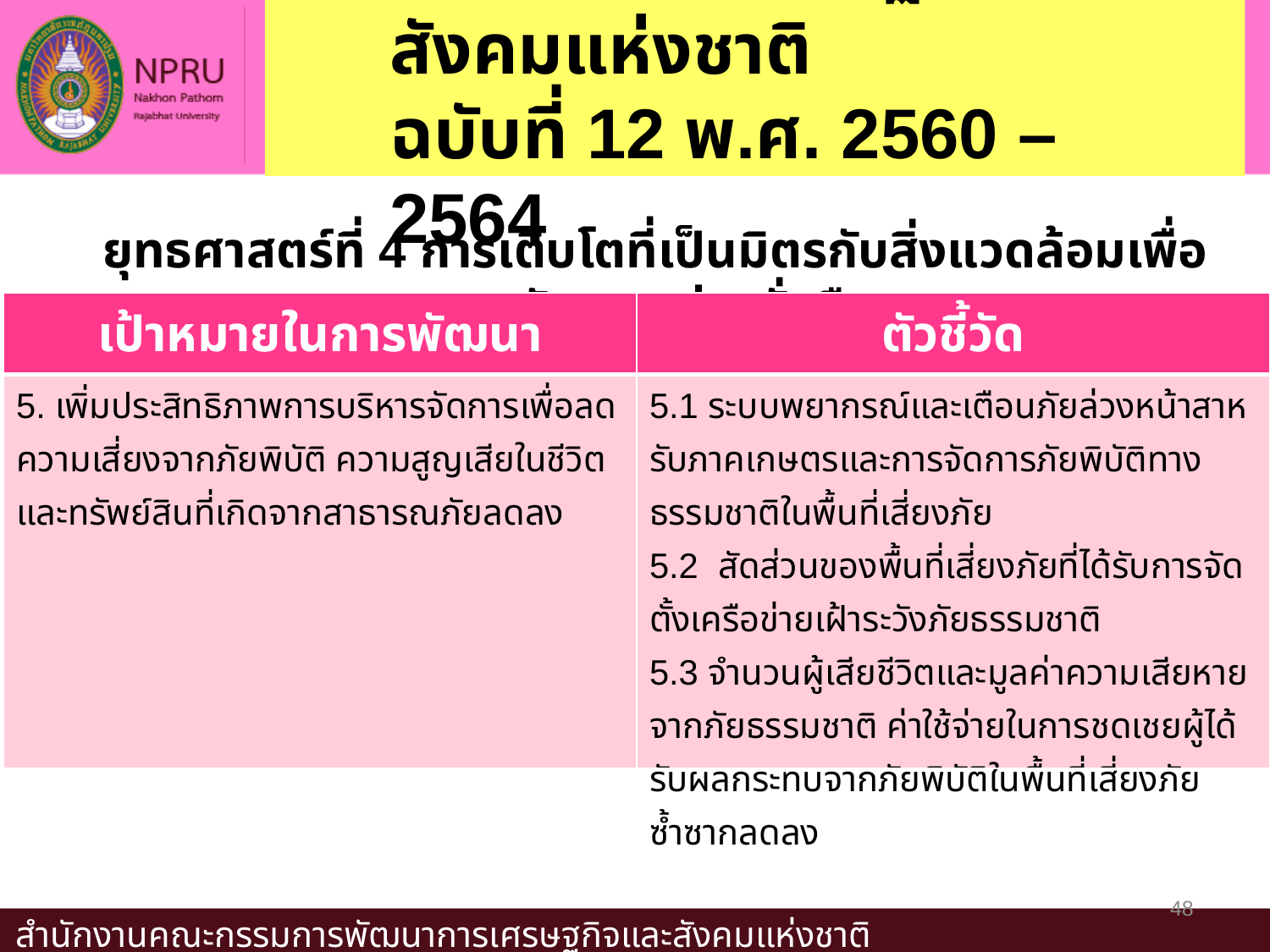

2. แผนพัฒนาเศรษฐกิจและสังคมแห่งชาติ
ฉบับที่ 12 พ.ศ. 2560 – 2564
#
ยุทธศาสตร์ที่ 4 การเติบโตที่เป็นมิตรกับสิ่งแวดล้อมเพื่อการพัฒนาอย่างยั่งยืน
| เป้าหมายในการพัฒนา | ตัวชี้วัด |
| --- | --- |
| 5. เพิ่มประสิทธิภาพการบริหารจัดการเพื่อลดความเสี่ยงจากภัยพิบัติ ความสูญเสียในชีวิตและทรัพย์สินที่เกิดจากสาธารณภัยลดลง | 5.1 ระบบพยากรณ์และเตือนภัยล่วงหน้าสาหรับภาคเกษตรและการจัดการภัยพิบัติทางธรรมชาติในพื้นที่เสี่ยงภัย 5.2 สัดส่วนของพื้นที่เสี่ยงภัยที่ได้รับการจัดตั้งเครือข่ายเฝ้าระวังภัยธรรมชาติ 5.3 จำนวนผู้เสียชีวิตและมูลค่าความเสียหายจากภัยธรรมชาติ ค่าใช้จ่ายในการชดเชยผู้ได้รับผลกระทบจากภัยพิบัติในพื้นที่เสี่ยงภัยซ้ำซากลดลง |
48
สำนักงานคณะกรรมการพัฒนาการเศรษฐกิจและสังคมแห่งชาติ www.nesdb.go.th